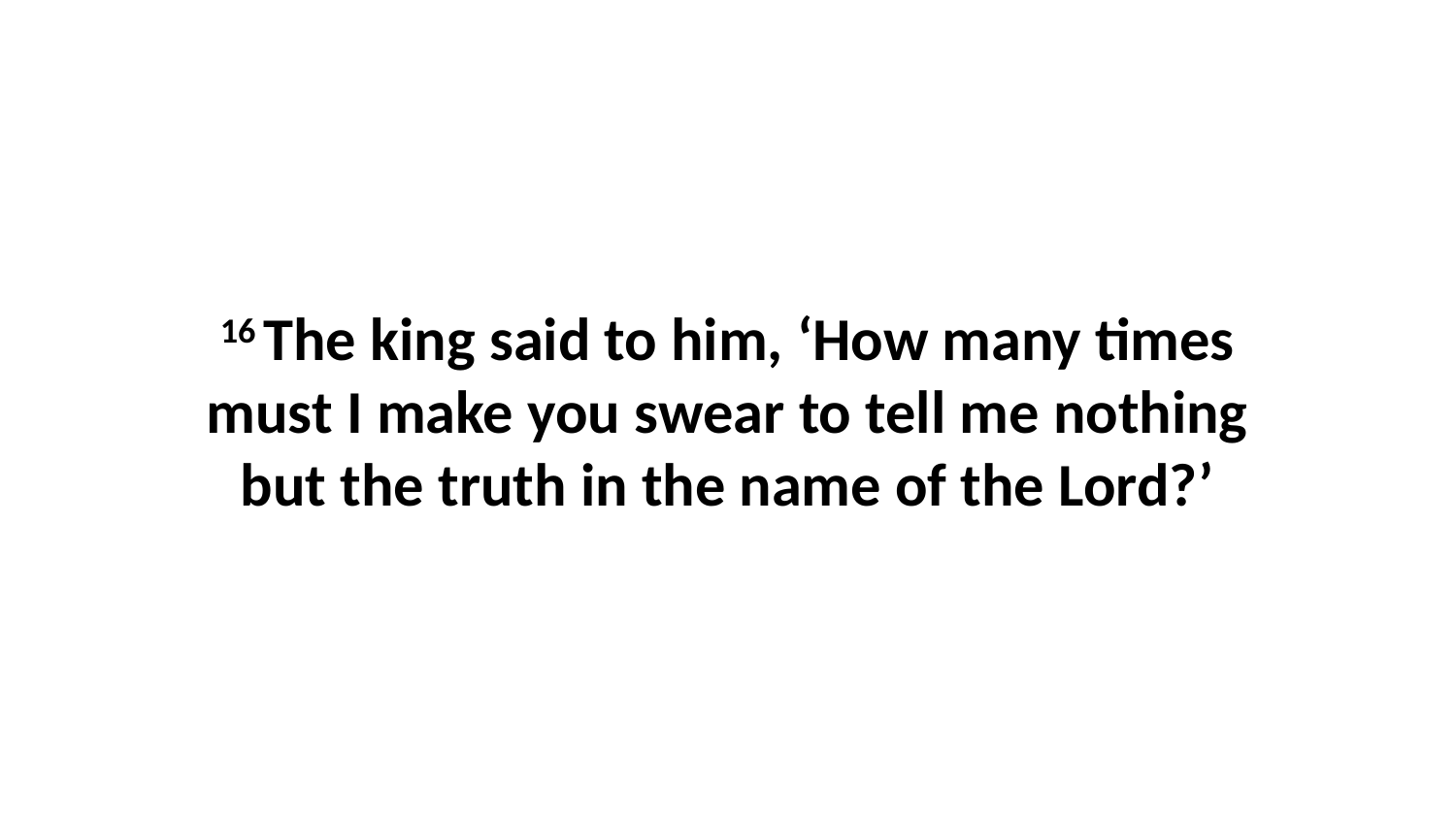

16 The king said to him, ‘How many times must I make you swear to tell me nothing but the truth in the name of the Lord?’